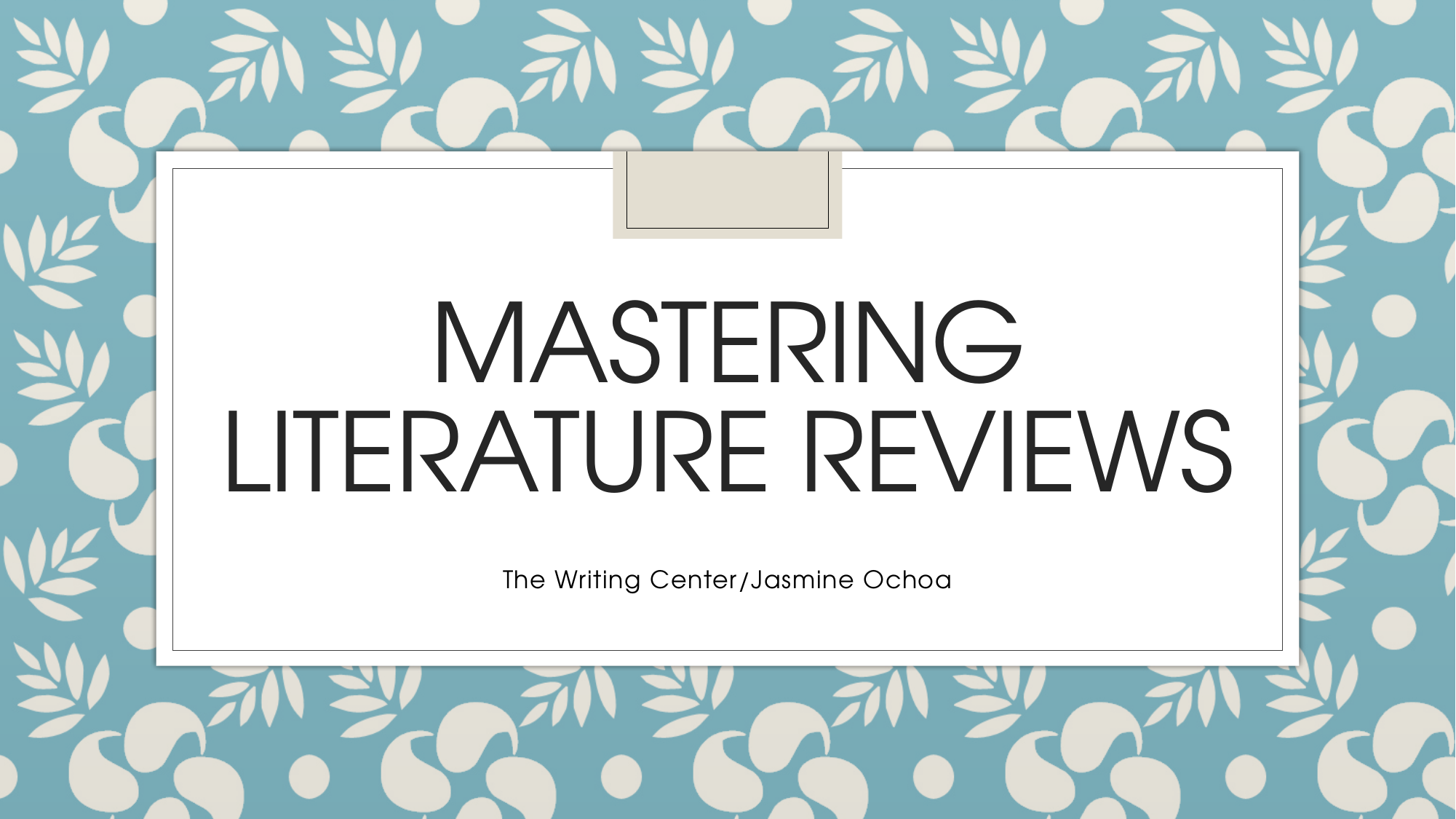

# Mastering Literature Reviews
The Writing Center/Jasmine Ochoa